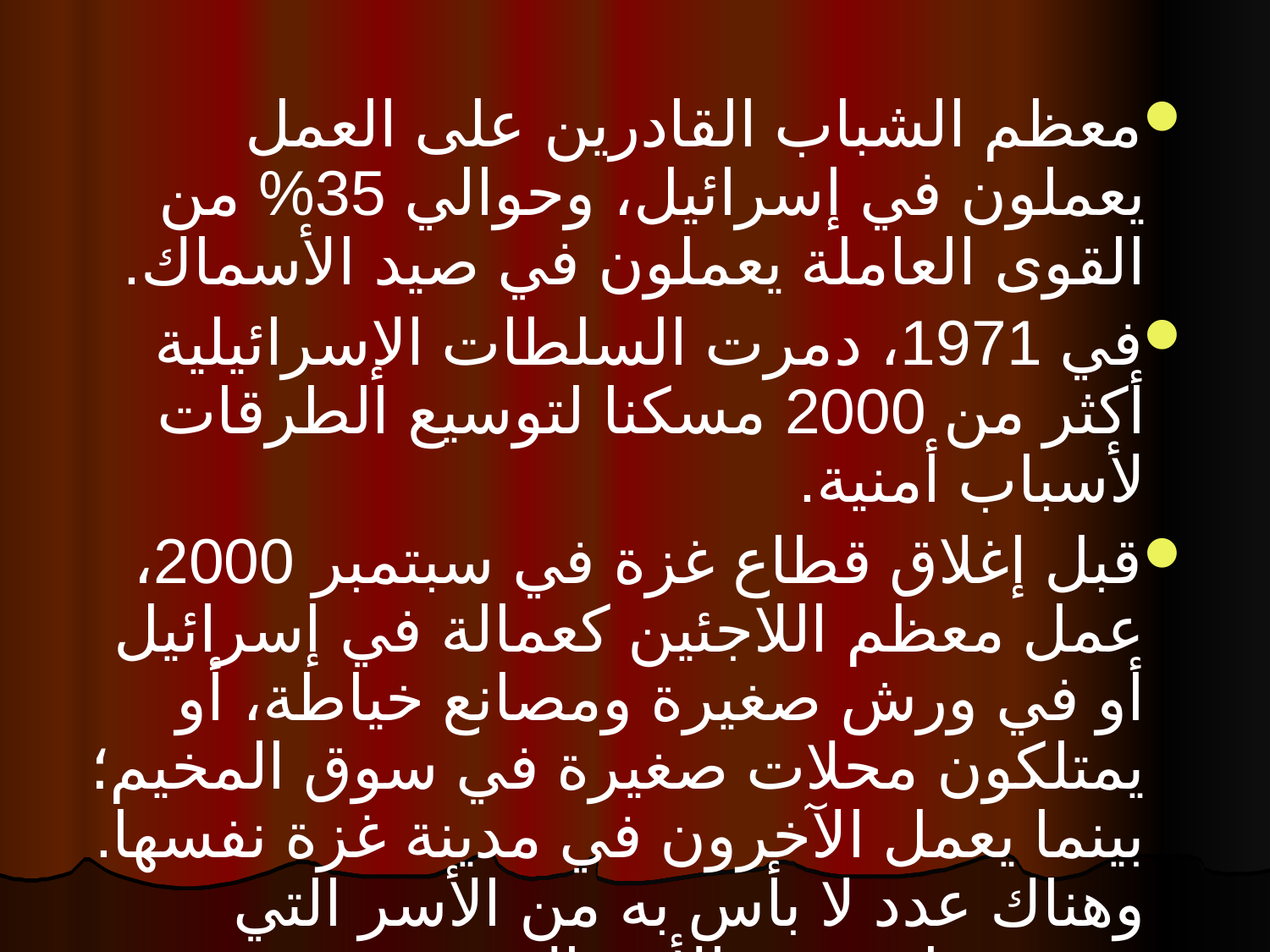

معظم الشباب القادرين على العمل يعملون في إسرائيل، وحوالي 35% من القوى العاملة يعملون في صيد الأسماك.
في 1971، دمرت السلطات الإسرائيلية أكثر من 2000 مسكنا لتوسيع الطرقات لأسباب أمنية.
قبل إغلاق قطاع غزة في سبتمبر 2000، عمل معظم اللاجئين كعمالة في إسرائيل أو في ورش صغيرة ومصانع خياطة، أو يمتلكون محلات صغيرة في سوق المخيم؛ بينما يعمل الآخرون في مدينة غزة نفسها. وهناك عدد لا بأس به من الأسر التي تعيش على صيد الأسماك .